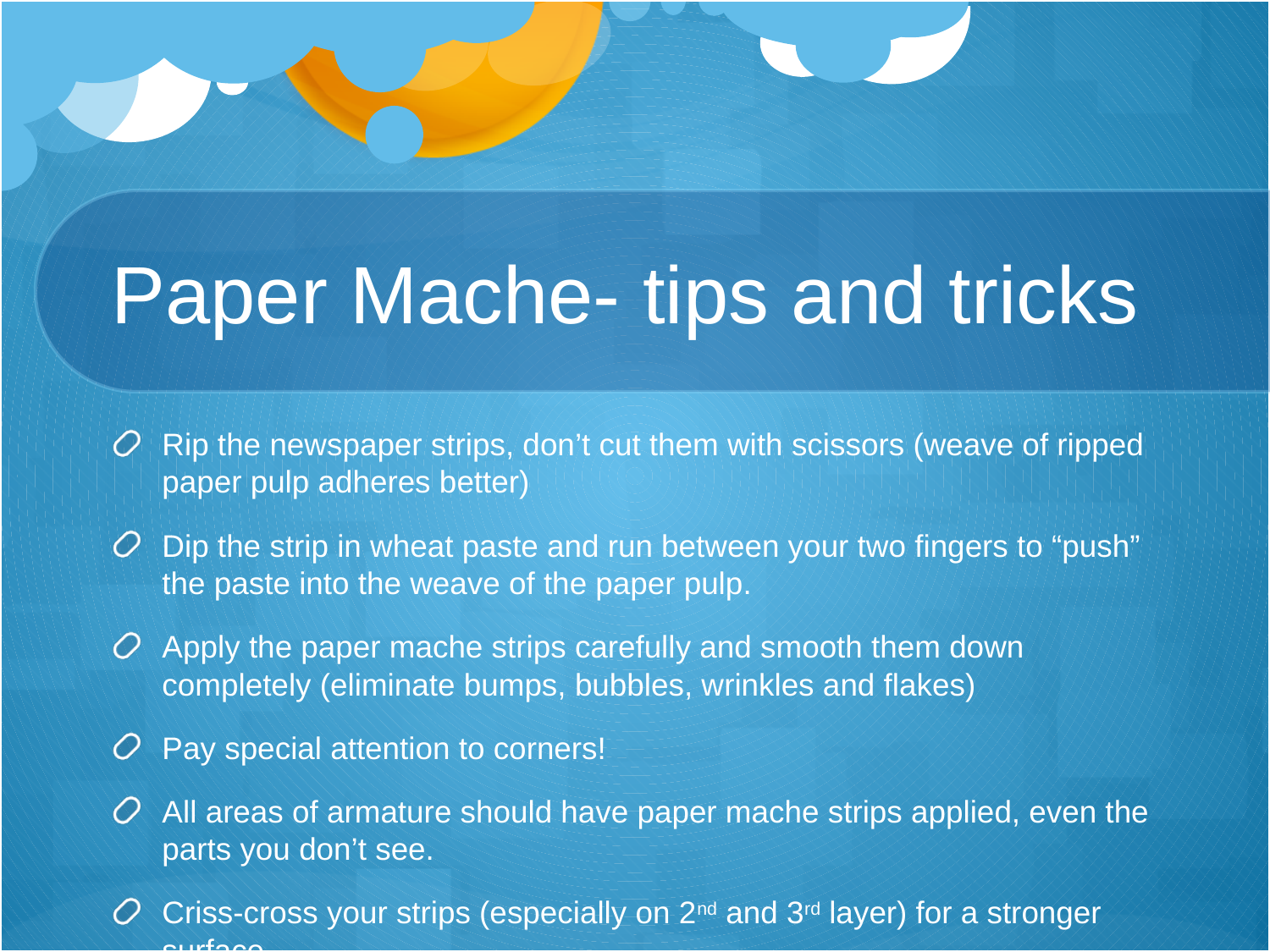

# Paper Mache- tips and tricks
Rip the newspaper strips, don’t cut them with scissors (weave of ripped paper pulp adheres better)
Dip the strip in wheat paste and run between your two fingers to “push” the paste into the weave of the paper pulp.
Apply the paper mache strips carefully and smooth them down completely (eliminate bumps, bubbles, wrinkles and flakes)
Pay special attention to corners!
All areas of armature should have paper mache strips applied, even the parts you don’t see.
Criss-cross your strips (especially on 2nd and 3rd layer) for a stronger surface.